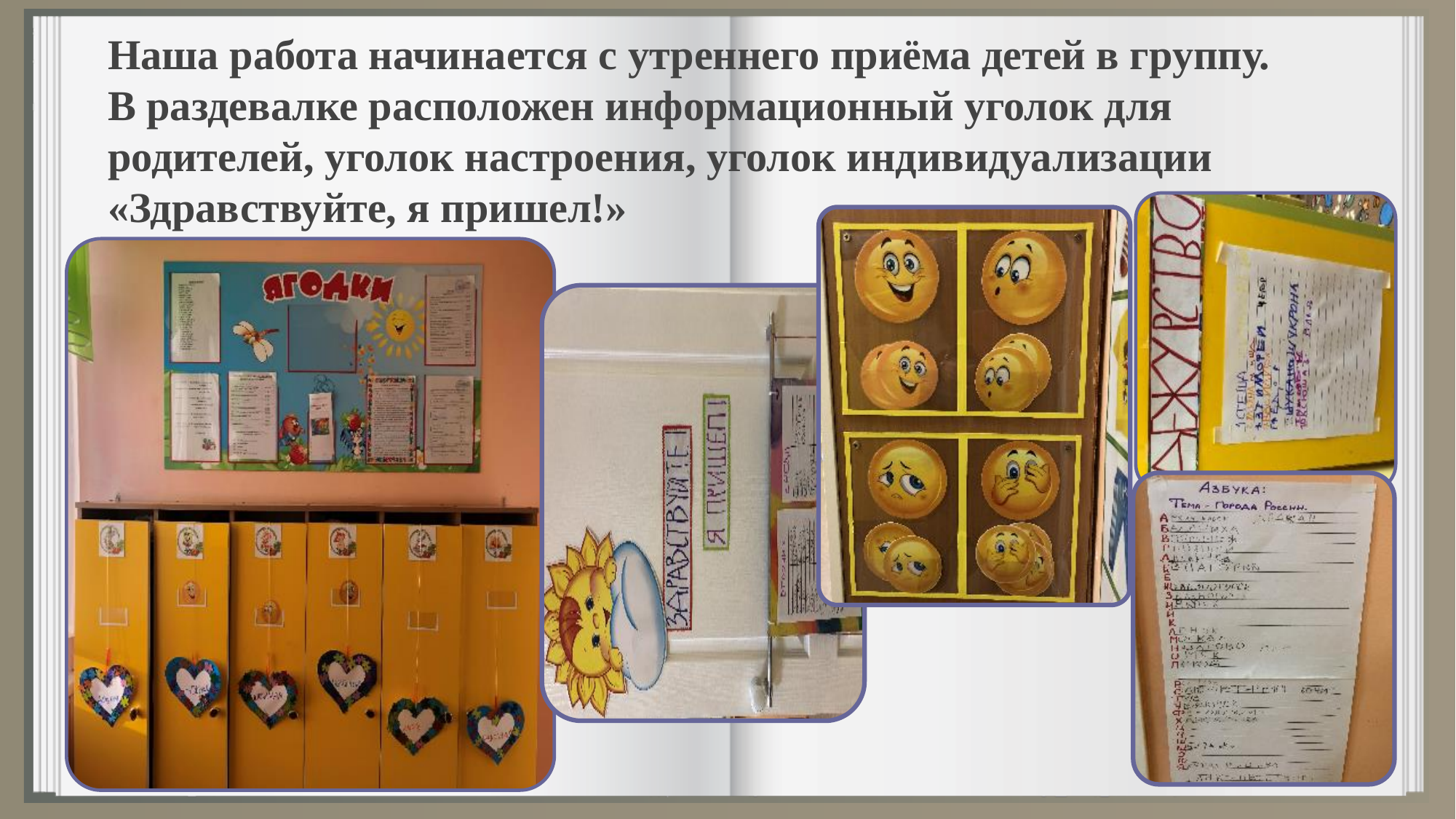

Наша работа начинается с утреннего приёма детей в группу.
В раздевалке расположен информационный уголок для родителей, уголок настроения, уголок индивидуализации «Здравствуйте, я пришел!»